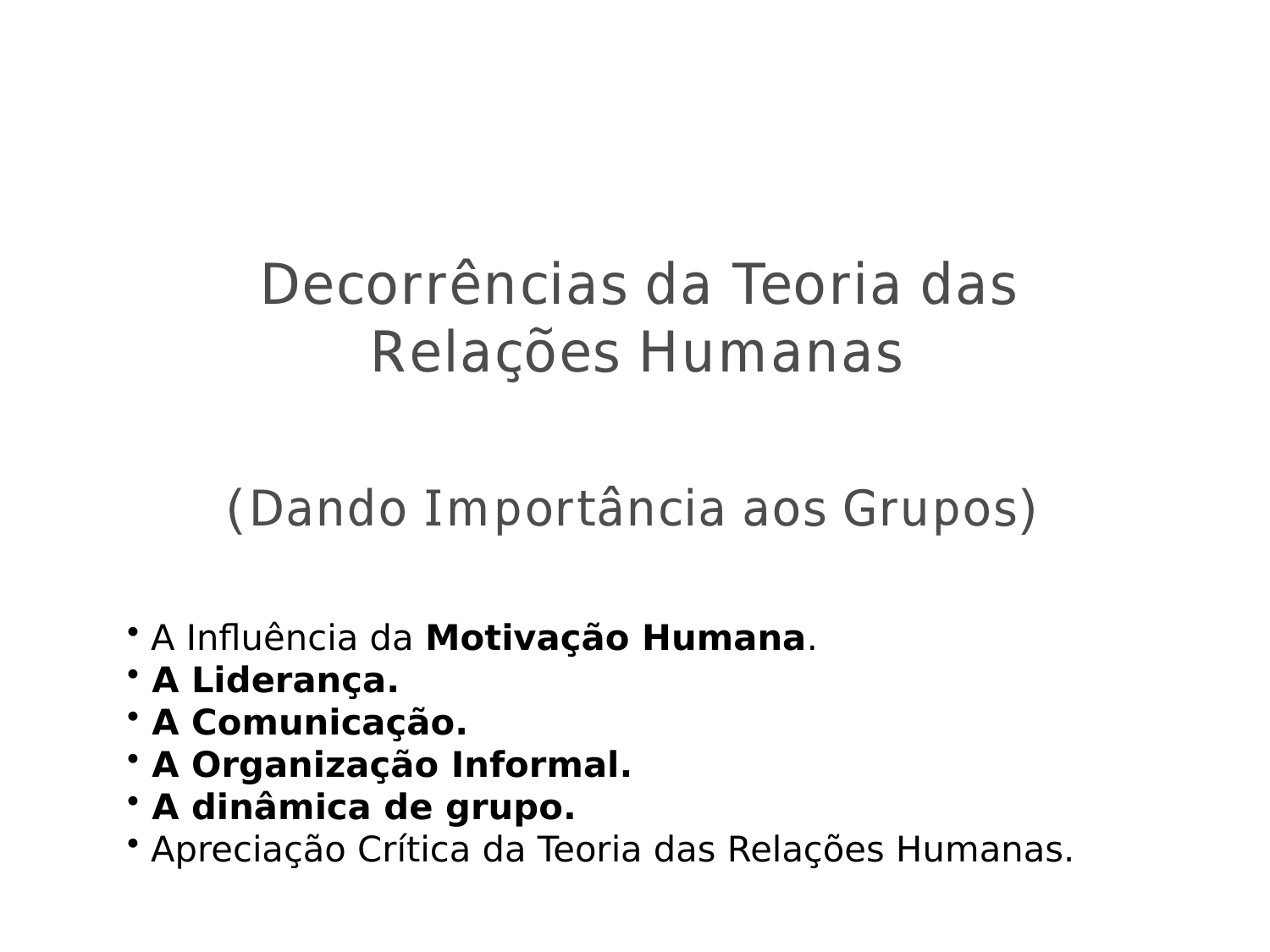

Decorrências da Teoria das
 	 Relações Humanas

(Dando Importância aos Grupos)
 A Influência da Motivação Humana.
 A Liderança.
 A Comunicação.
 A Organização Informal.
 A dinâmica de grupo.
 Apreciação Crítica da Teoria das Relações Humanas.